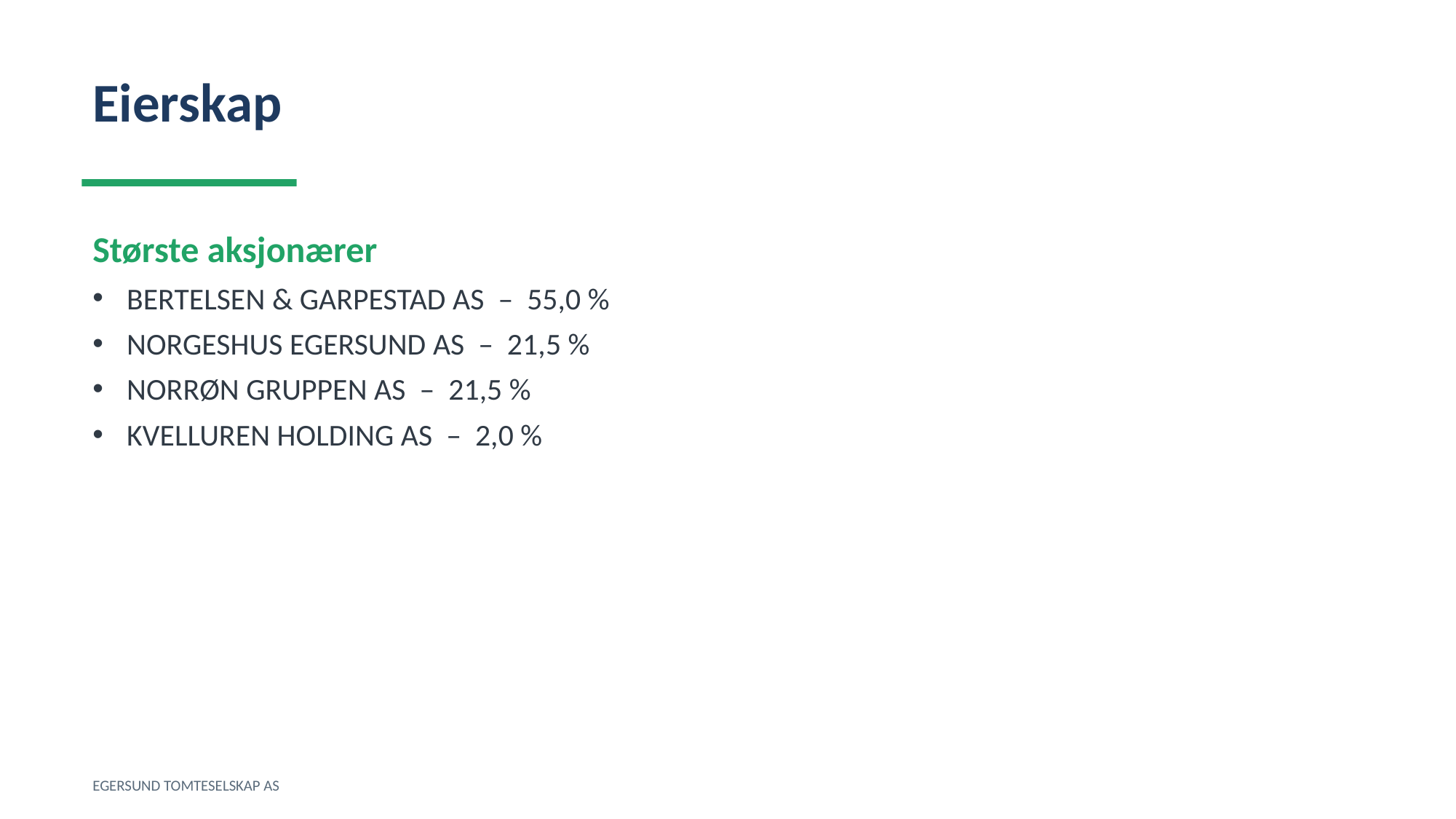

Eierskap

Største aksjonærer
BERTELSEN & GARPESTAD AS  –  55,0 %
NORGESHUS EGERSUND AS  –  21,5 %
NORRØN GRUPPEN AS  –  21,5 %
KVELLUREN HOLDING AS  –  2,0 %
EGERSUND TOMTESELSKAP AS